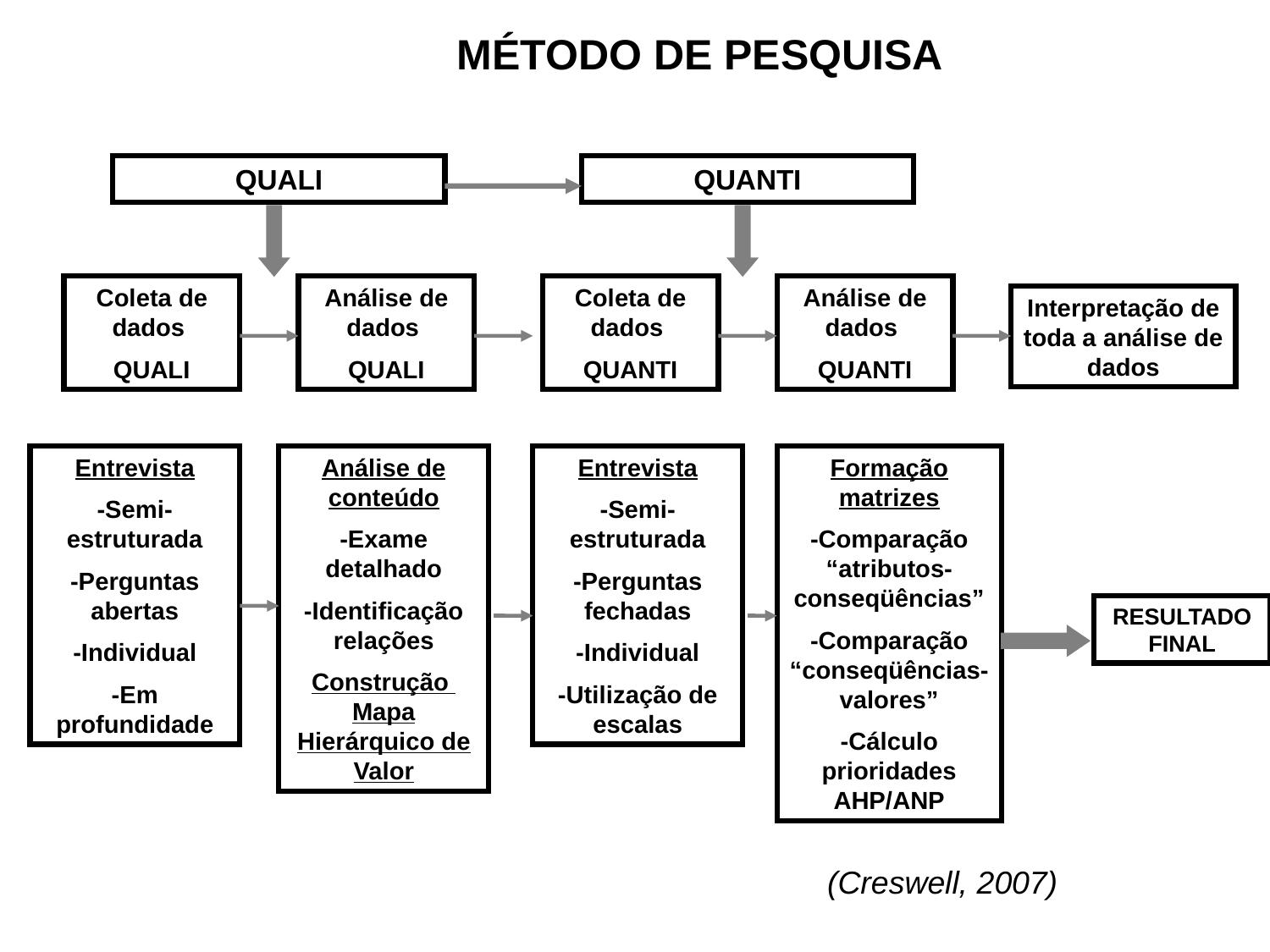

MÉTODO DE PESQUISA
QUALI
QUANTI

Coleta de dados
QUALI
Análise de dados
QUALI
Coleta de dados
QUANTI
Análise de dados
QUANTI
Interpretação de toda a análise de dados

Entrevista
-Semi-estruturada
-Perguntas abertas
-Individual
-Em profundidade
Análise de conteúdo
-Exame detalhado
-Identificação relações
Construção  Mapa Hierárquico de Valor
Entrevista
-Semi-estruturada
-Perguntas fechadas
-Individual
-Utilização de escalas
Formação matrizes
-Comparação “atributos- conseqüências”
-Comparação “conseqüências-valores”
-Cálculo prioridades AHP/ANP
RESULTADO FINAL

(Creswell, 2007)